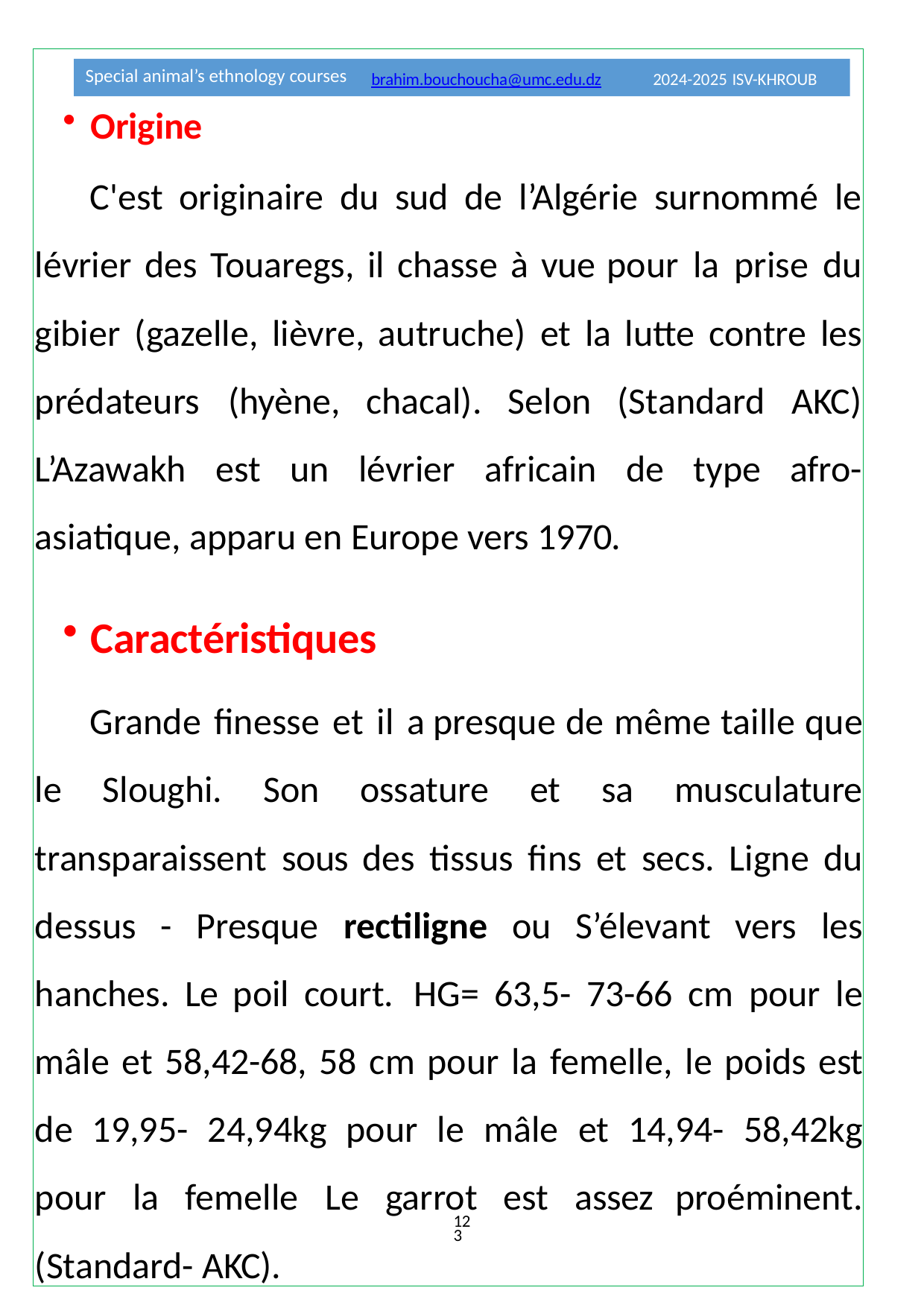

Origine
C'est originaire du sud de l’Algérie surnommé le lévrier des Touaregs, il chasse à vue pour la prise du gibier (gazelle, lièvre, autruche) et la lutte contre les prédateurs (hyène, chacal). Selon (Standard AKC) L’Azawakh est un lévrier africain de type afro-asiatique, apparu en Europe vers 1970.

Caractéristiques
Grande finesse et il a presque de même taille que le Sloughi. Son ossature et sa musculature transparaissent sous des tissus fins et secs. Ligne du dessus - Presque rectiligne ou S’élevant vers les hanches. Le poil court. HG= 63,5- 73-66 cm pour le mâle et 58,42-68, 58 cm pour la femelle, le poids est de 19,95- 24,94kg pour le mâle et 14,94- 58,42kg pour la femelle Le garrot est assez proéminent. (Standard- AKC).

Special animal’s ethnology courses
brahim.bouchoucha@umc.edu.dz
2024-2025 ISV-KHROUB
123